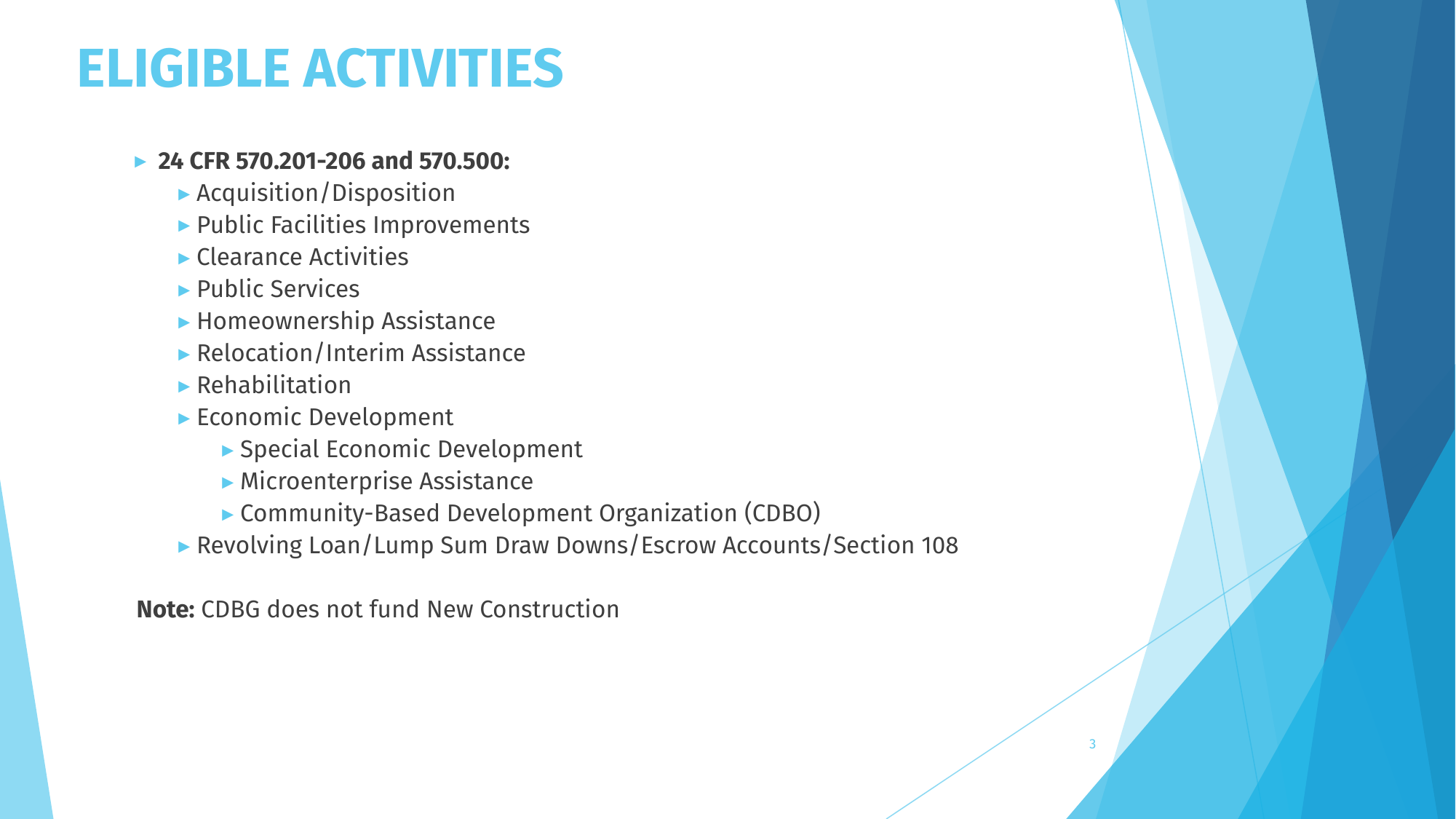

# ELIGIBLE ACTIVITIES
24 CFR 570.201-206 and 570.500:
Acquisition/Disposition
Public Facilities Improvements
Clearance Activities
Public Services
Homeownership Assistance
Relocation/Interim Assistance
Rehabilitation
Economic Development
Special Economic Development
Microenterprise Assistance
Community-Based Development Organization (CDBO)
Revolving Loan/Lump Sum Draw Downs/Escrow Accounts/Section 108

Note: CDBG does not fund New Construction

3